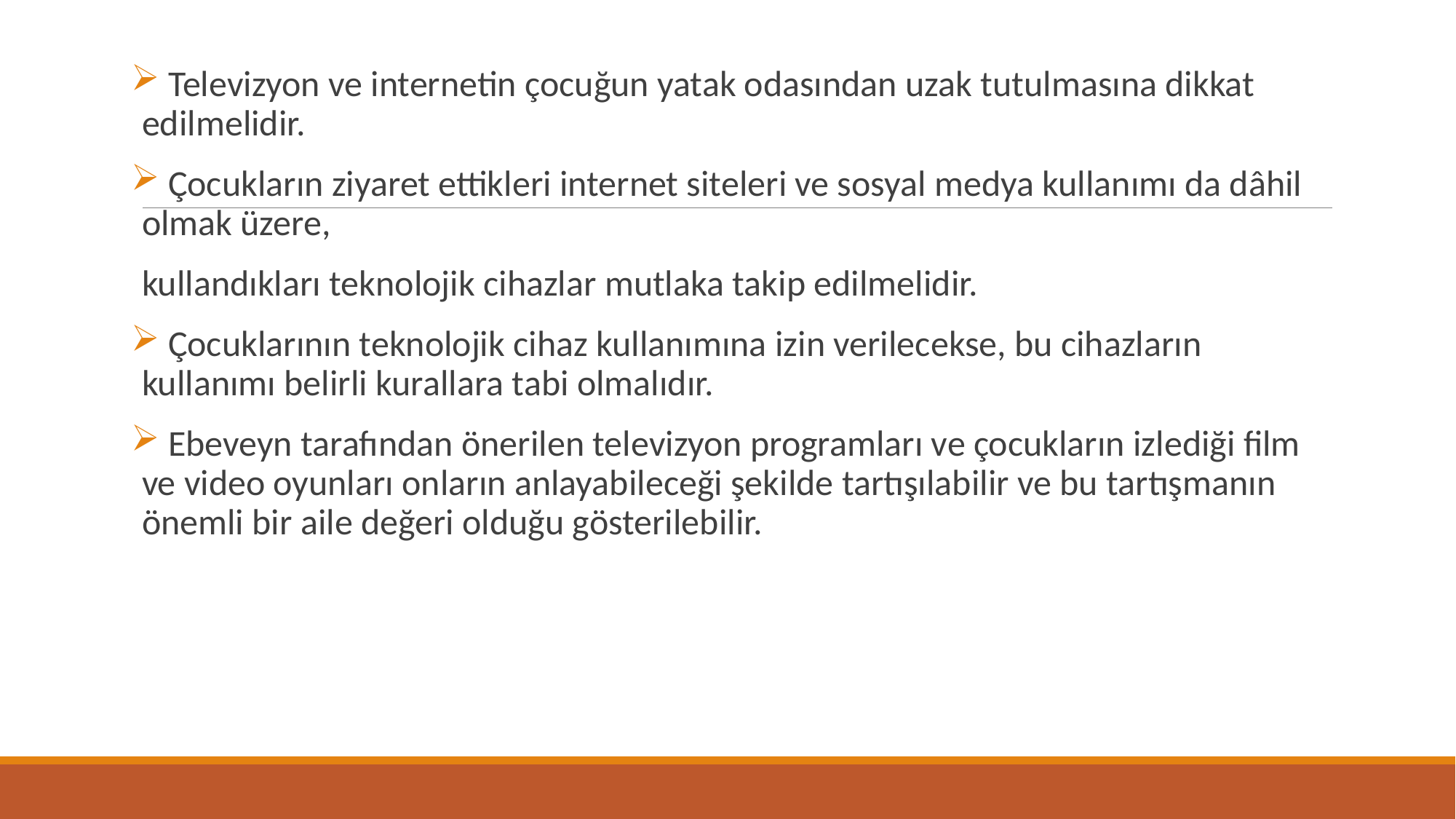

Televizyon ve internetin çocuğun yatak odasından uzak tutulmasına dikkat edilmelidir.
 Çocukların ziyaret ettikleri internet siteleri ve sosyal medya kullanımı da dâhil olmak üzere,
kullandıkları teknolojik cihazlar mutlaka takip edilmelidir.
 Çocuklarının teknolojik cihaz kullanımına izin verilecekse, bu cihazların kullanımı belirli kurallara tabi olmalıdır.
 Ebeveyn tarafından önerilen televizyon programları ve çocukların izlediği film ve video oyunları onların anlayabileceği şekilde tartışılabilir ve bu tartışmanın önemli bir aile değeri olduğu gösterilebilir.